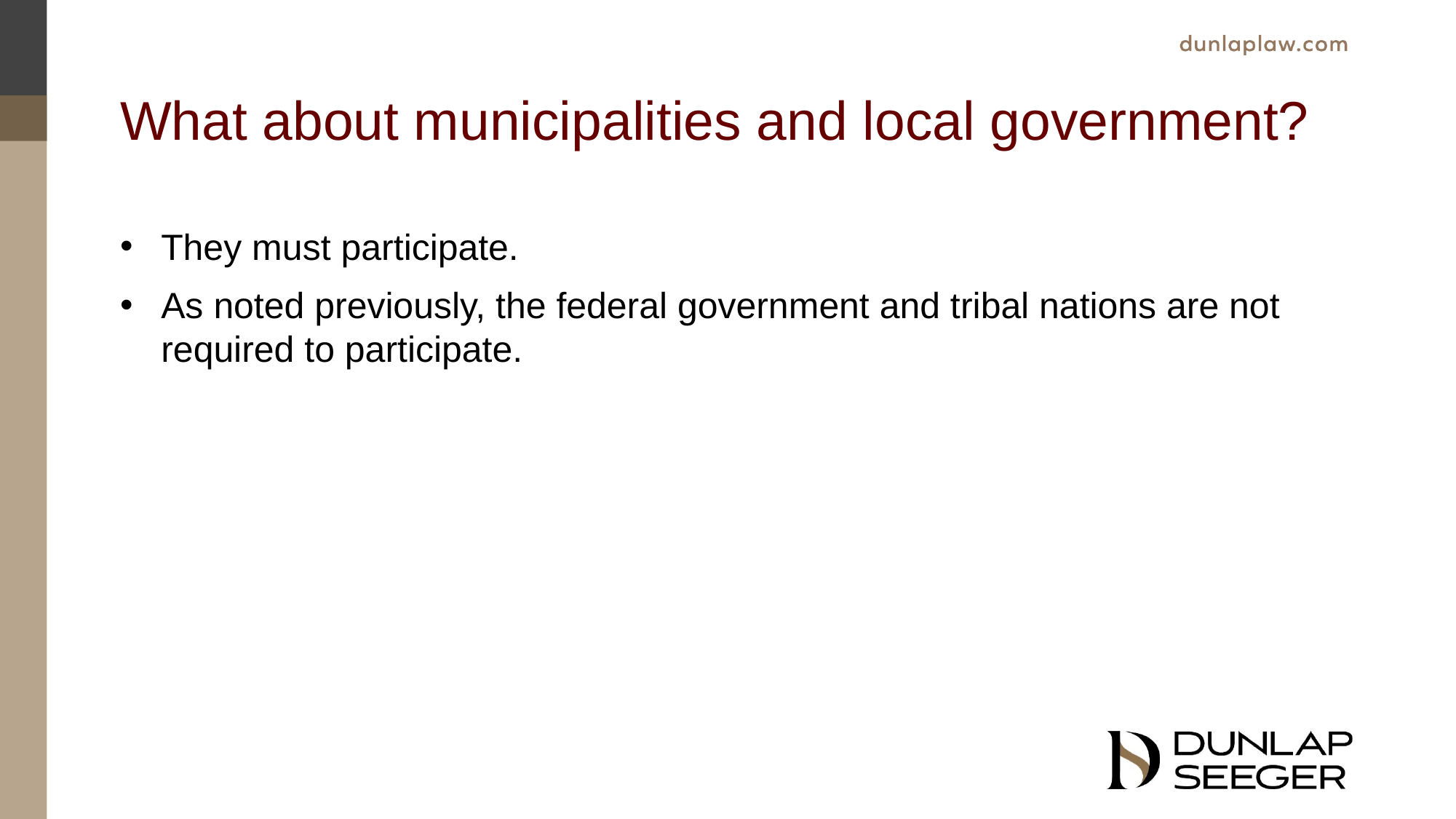

# What about municipalities and local government?
They must participate.
As noted previously, the federal government and tribal nations are not required to participate.